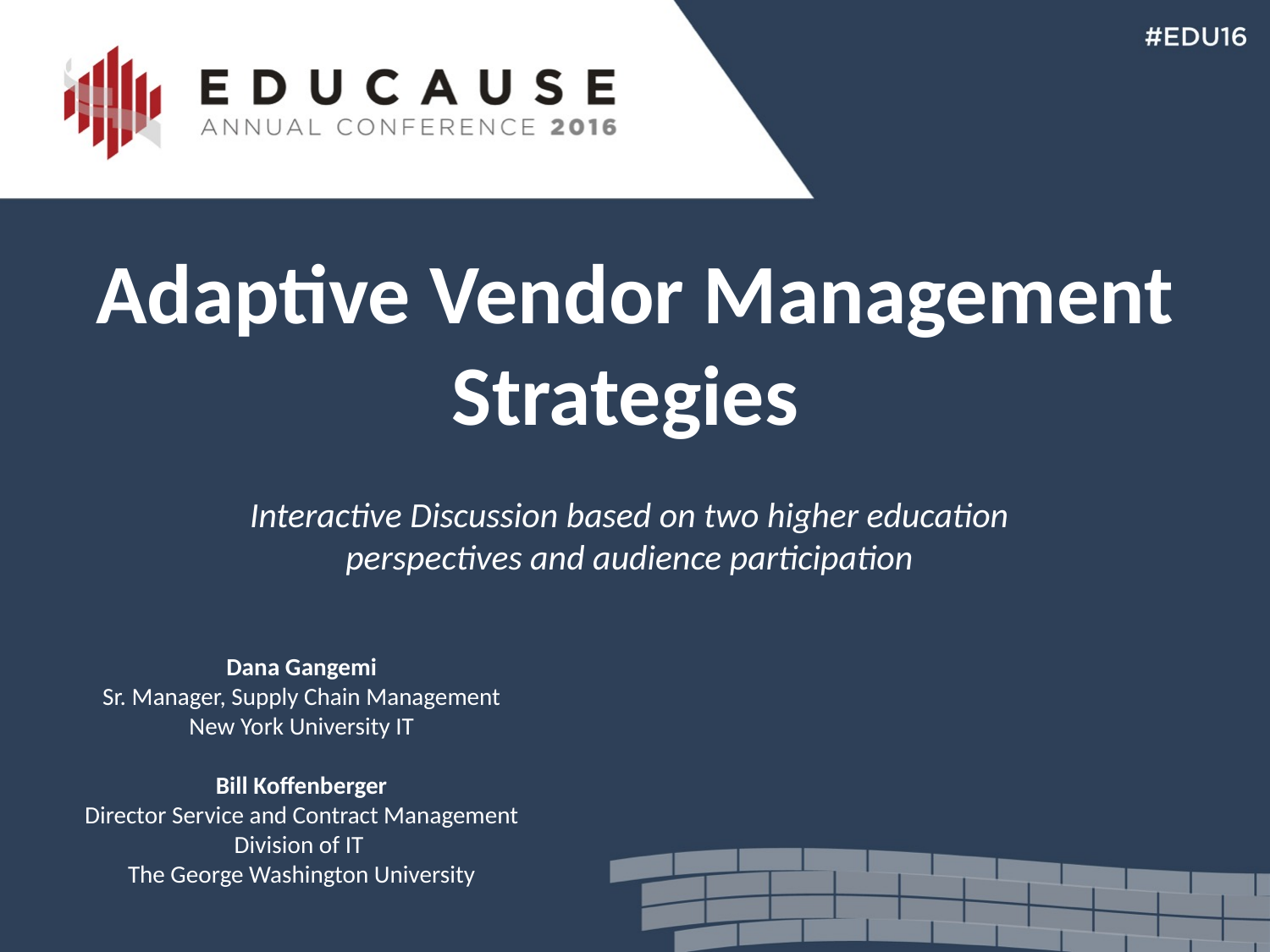

Adaptive Vendor Management Strategies
Interactive Discussion based on two higher education perspectives and audience participation
Dana Gangemi
Sr. Manager, Supply Chain Management
New York University IT

Bill Koffenberger
Director Service and Contract Management
Division of IT
The George Washington University